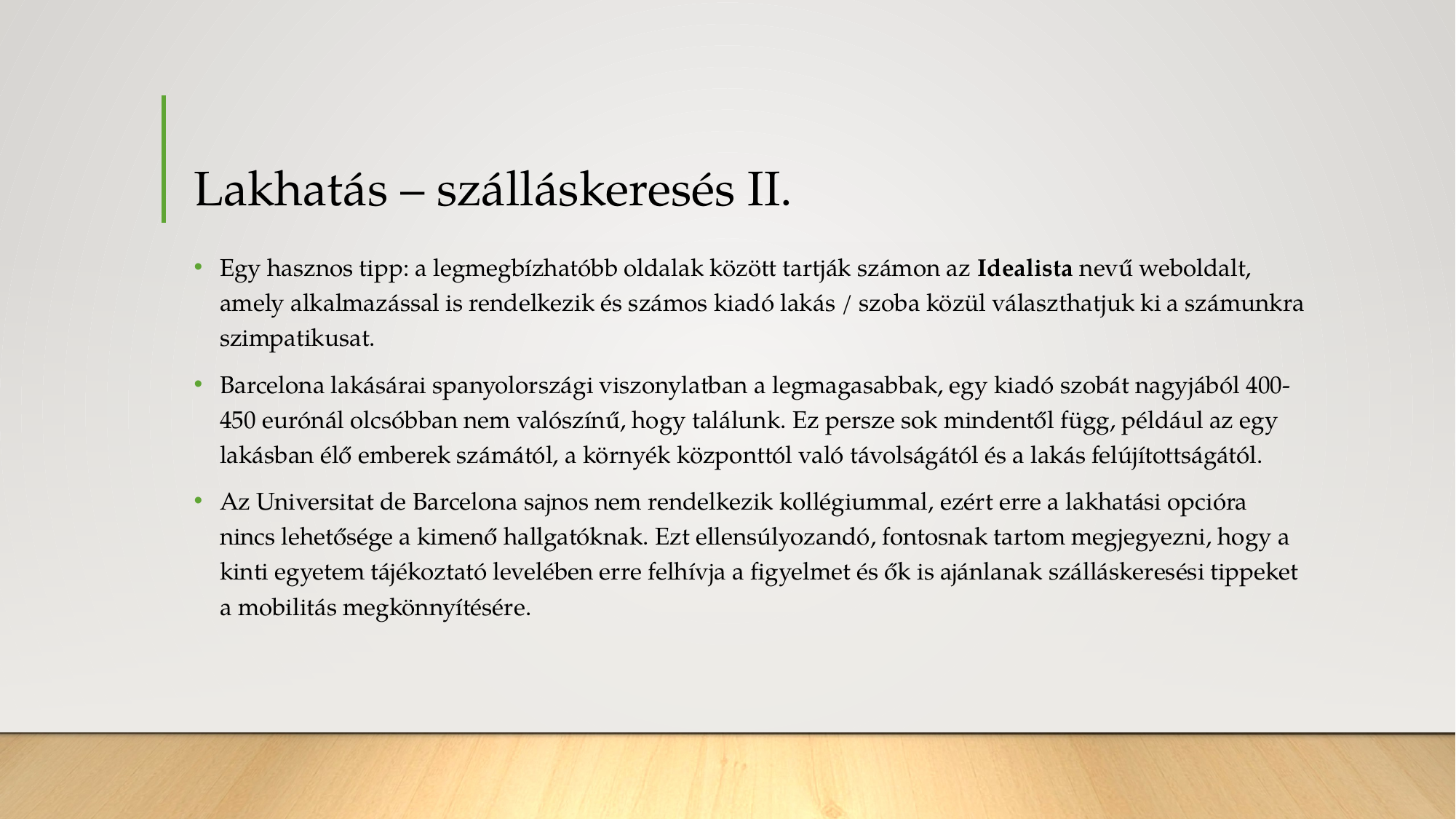

# Lakhatás – szálláskeresés II.
Egy hasznos tipp: a legmegbízhatóbb oldalak között tartják számon az Idealista nevű weboldalt, amely alkalmazással is rendelkezik és számos kiadó lakás / szoba közül választhatjuk ki a számunkra szimpatikusat.
Barcelona lakásárai spanyolországi viszonylatban a legmagasabbak, egy kiadó szobát nagyjából 400-450 eurónál olcsóbban nem valószínű, hogy találunk. Ez persze sok mindentől függ, például az egy lakásban élő emberek számától, a környék központtól való távolságától és a lakás felújítottságától.
Az Universitat de Barcelona sajnos nem rendelkezik kollégiummal, ezért erre a lakhatási opcióra nincs lehetősége a kimenő hallgatóknak. Ezt ellensúlyozandó, fontosnak tartom megjegyezni, hogy a kinti egyetem tájékoztató levelében erre felhívja a figyelmet és ők is ajánlanak szálláskeresési tippeket a mobilitás megkönnyítésére.